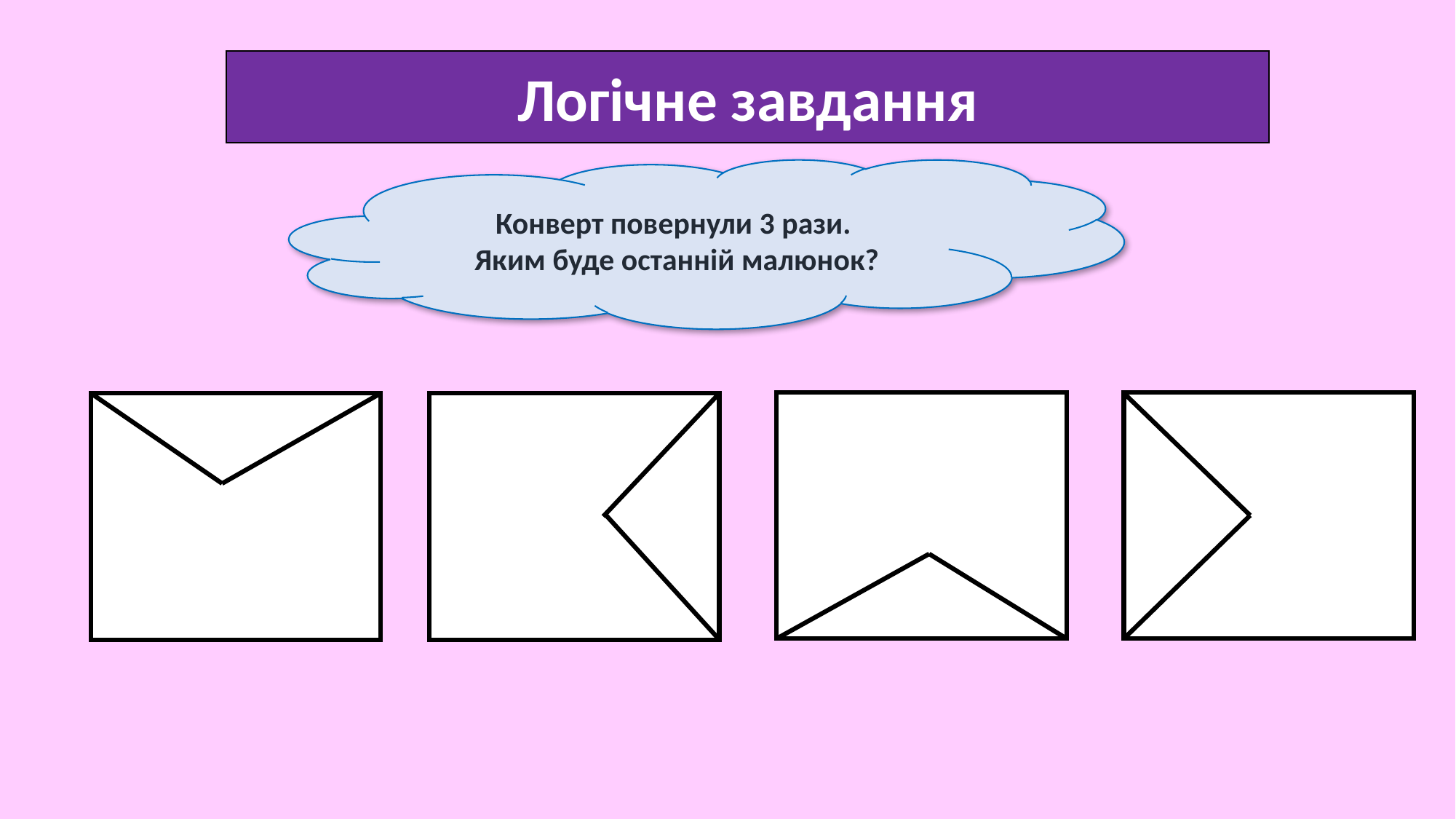

Логічне завдання
Конверт повернули 3 рази.
Яким буде останній малюнок?